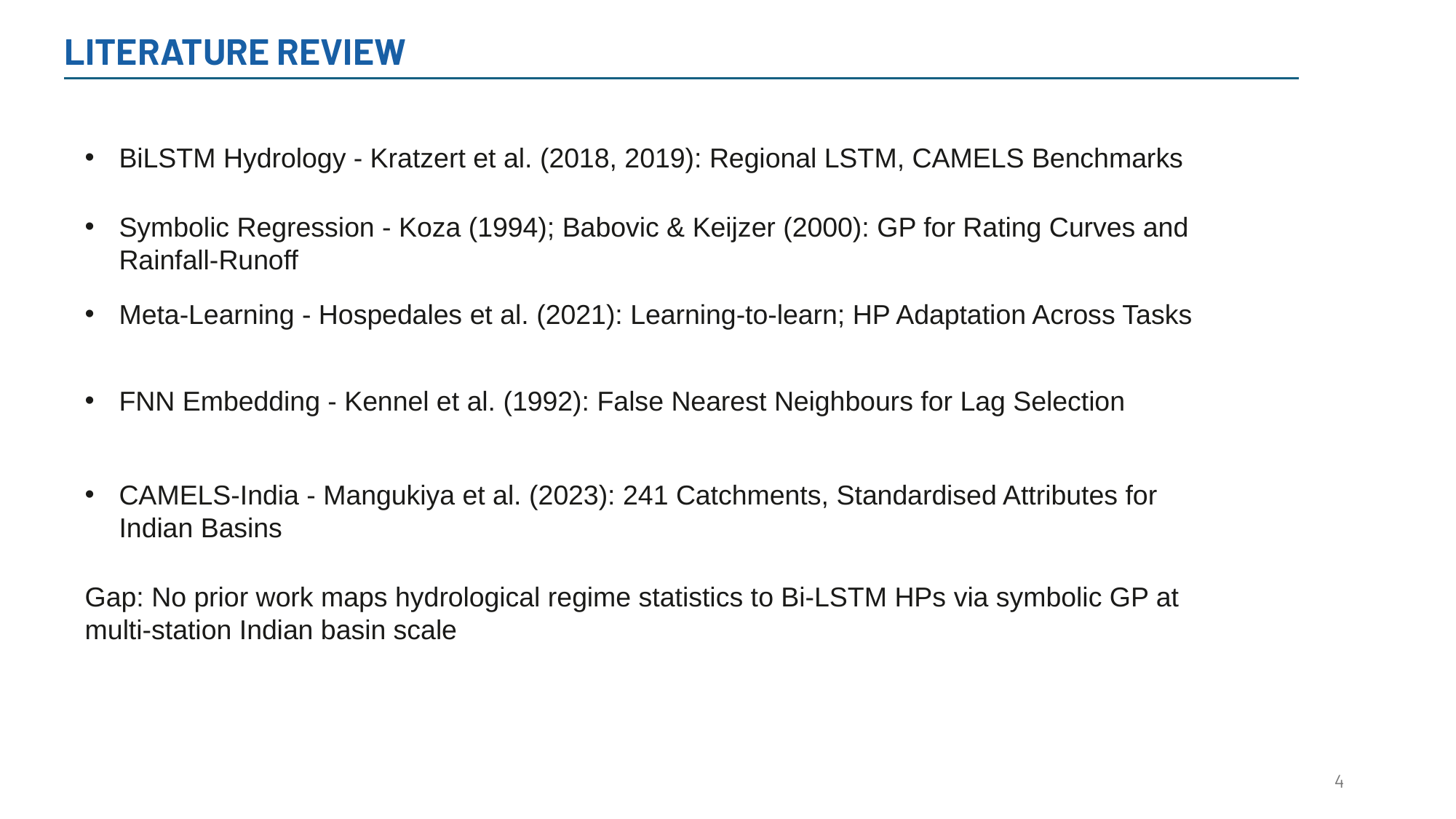

LITERATURE REVIEW
BiLSTM Hydrology - Kratzert et al. (2018, 2019): Regional LSTM, CAMELS Benchmarks
Symbolic Regression - Koza (1994); Babovic & Keijzer (2000): GP for Rating Curves and Rainfall-Runoff
Meta-Learning - Hospedales et al. (2021): Learning-to-learn; HP Adaptation Across Tasks
FNN Embedding - Kennel et al. (1992): False Nearest Neighbours for Lag Selection
CAMELS-India - Mangukiya et al. (2023): 241 Catchments, Standardised Attributes for Indian Basins
Gap: No prior work maps hydrological regime statistics to Bi-LSTM HPs via symbolic GP at multi-station Indian basin scale
4